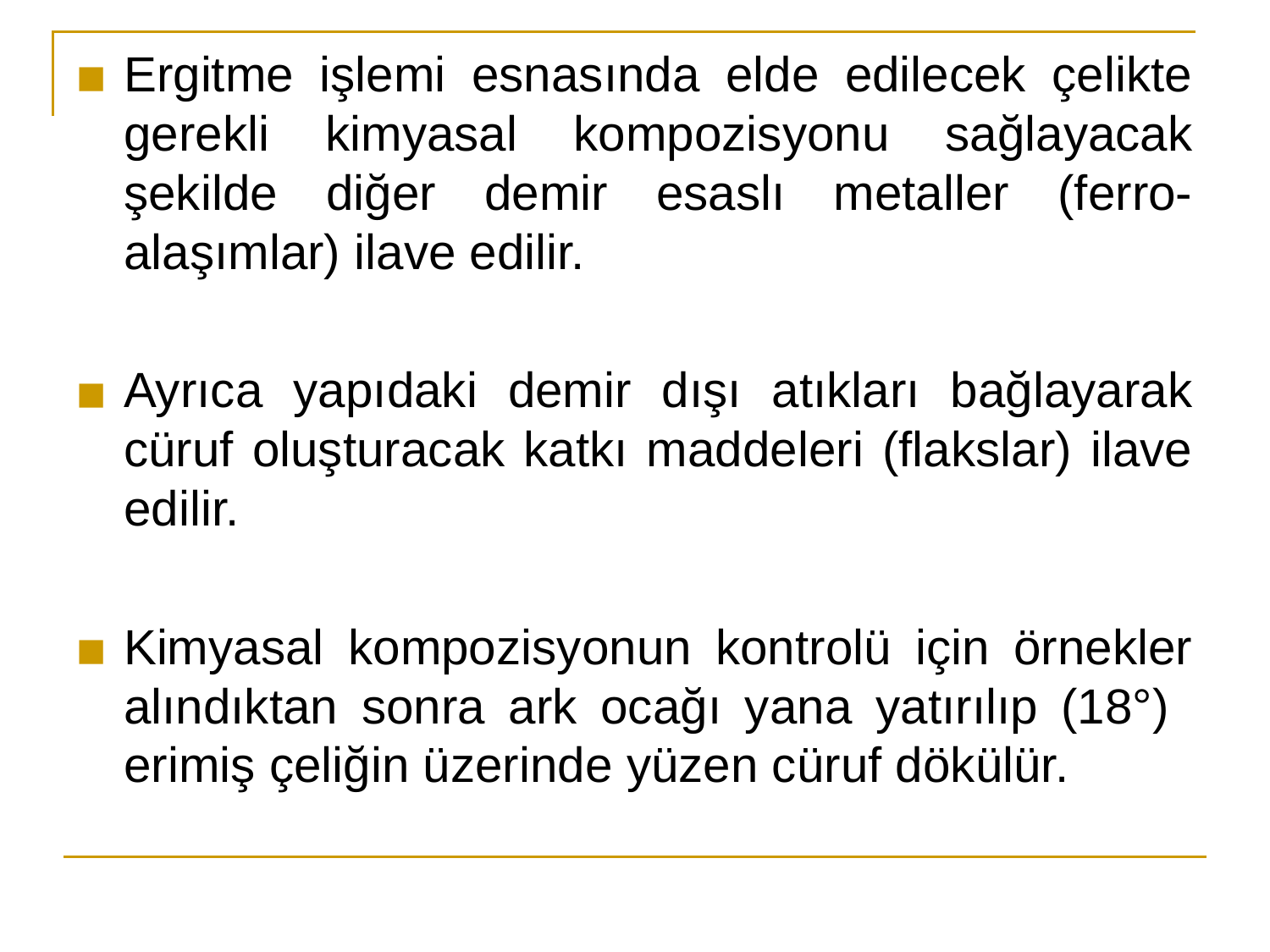

Ergitme işlemi esnasında elde edilecek çelikte gerekli kimyasal kompozisyonu sağlayacak şekilde diğer demir esaslı metaller (ferro-alaşımlar) ilave edilir.

Ayrıca yapıdaki demir dışı atıkları bağlayarak cüruf oluşturacak katkı maddeleri (flakslar) ilave edilir.

Kimyasal kompozisyonun kontrolü için örnekler alındıktan sonra ark ocağı yana yatırılıp (18°)  erimiş çeliğin üzerinde yüzen cüruf dökülür.